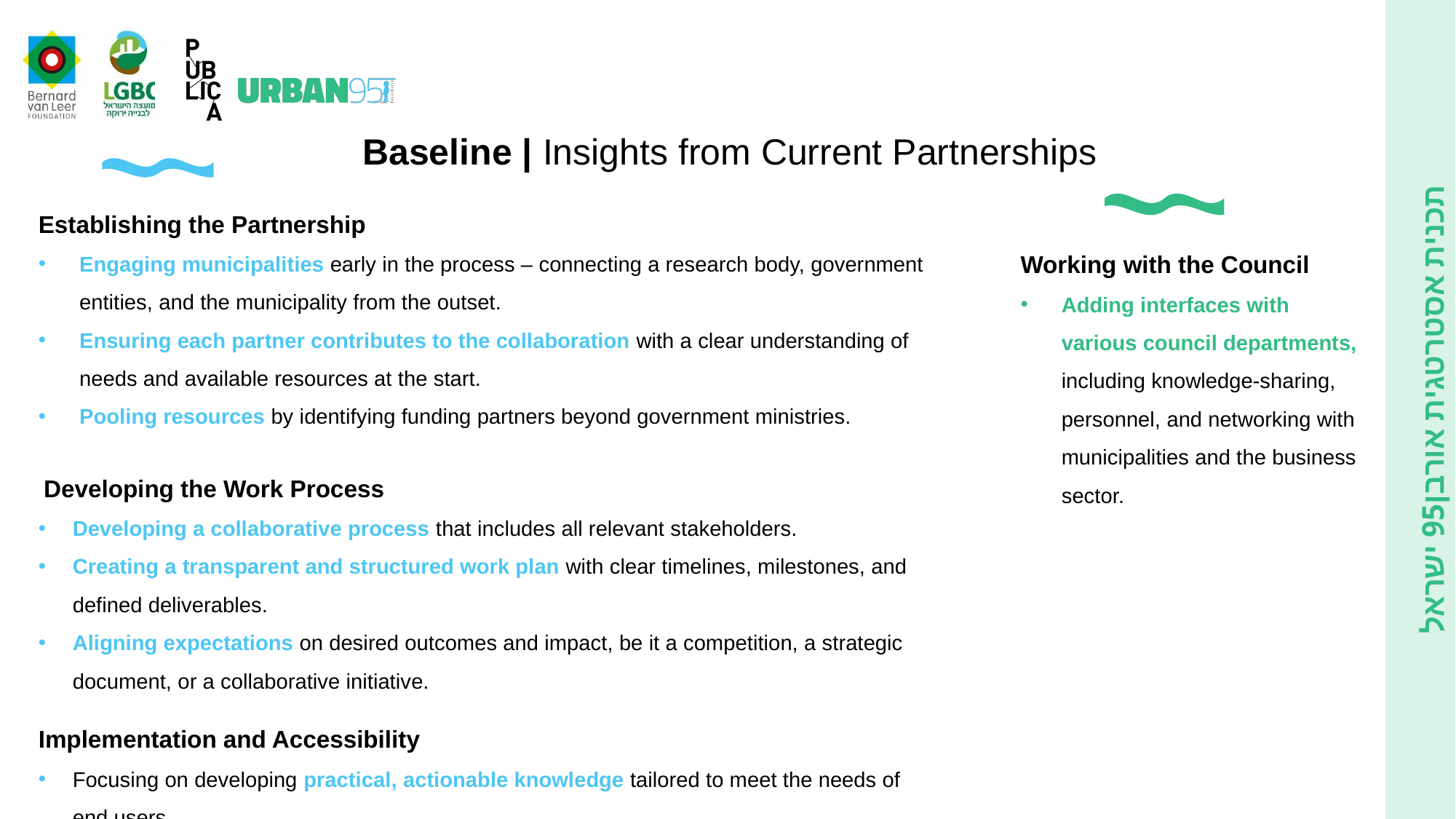

Baseline | Insights from Current Partnerships

Establishing the Partnership
Engaging municipalities early in the process – connecting a research body, government entities, and the municipality from the outset.
Ensuring each partner contributes to the collaboration with a clear understanding of needs and available resources at the start.
Pooling resources by identifying funding partners beyond government ministries.

Developing the Work Process
Developing a collaborative process that includes all relevant stakeholders.
Creating a transparent and structured work plan with clear timelines, milestones, and defined deliverables.
Aligning expectations on desired outcomes and impact, be it a competition, a strategic document, or a collaborative initiative.

Implementation and Accessibility
Focusing on developing practical, actionable knowledge tailored to meet the needs of end users.

Working with the Council
Adding interfaces with various council departments, including knowledge-sharing, personnel, and networking with municipalities and the business sector.